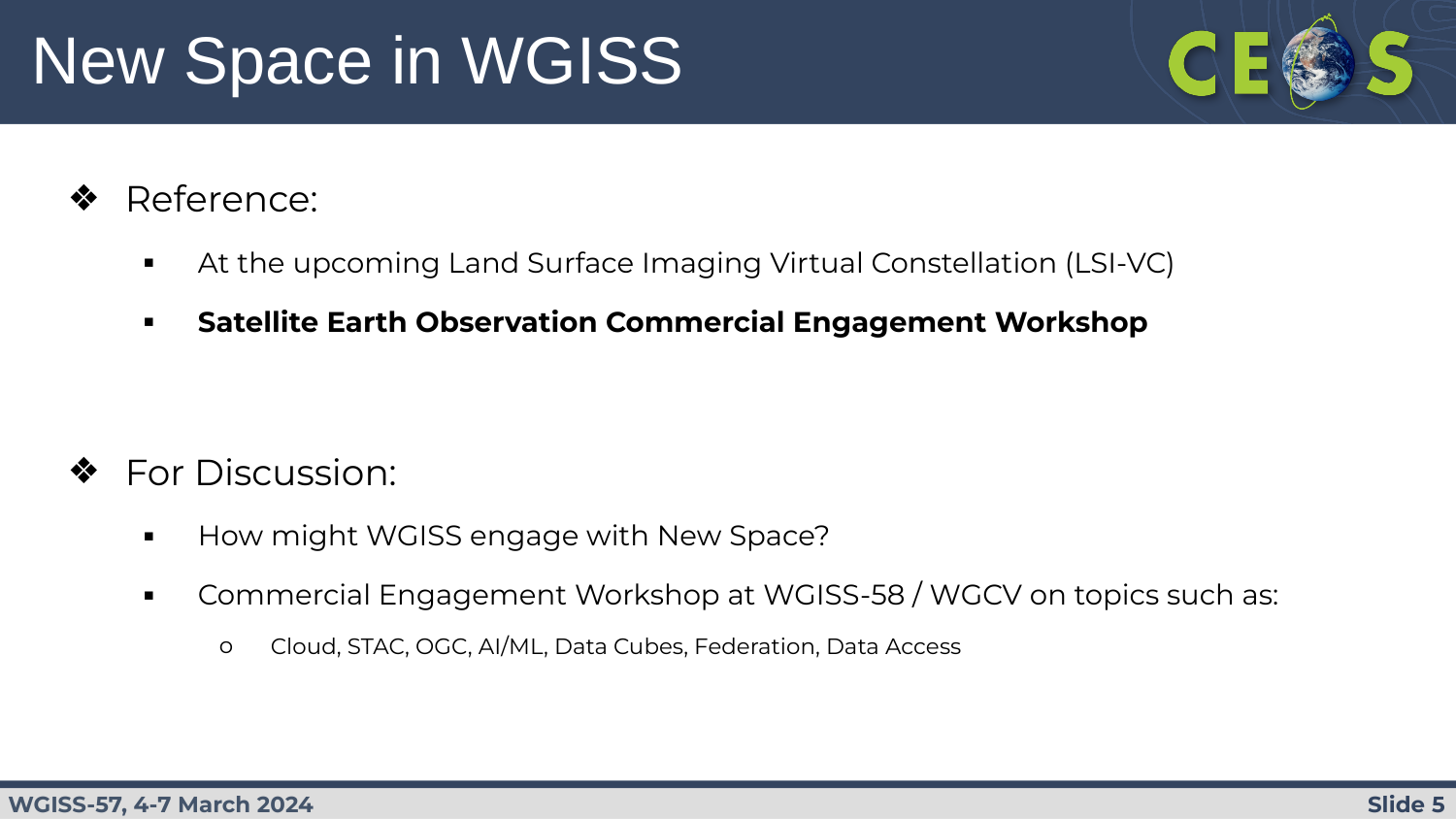

# New Space in WGISS
Reference:
At the upcoming Land Surface Imaging Virtual Constellation (LSI-VC)
Satellite Earth Observation Commercial Engagement Workshop

For Discussion:
How might WGISS engage with New Space?
Commercial Engagement Workshop at WGISS-58 / WGCV on topics such as:
Cloud, STAC, OGC, AI/ML, Data Cubes, Federation, Data Access